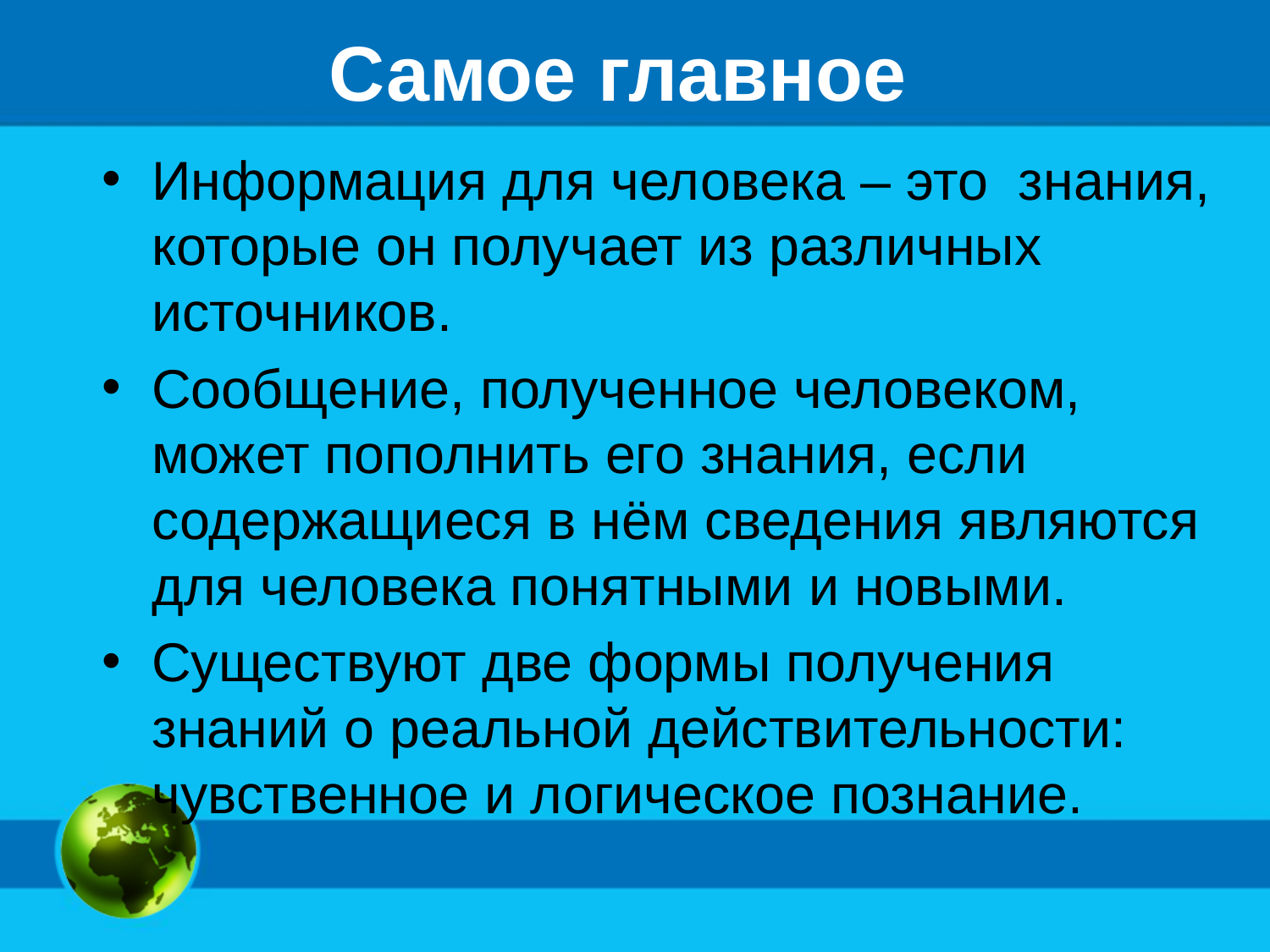

# Самое главное
Информация для человека – это  знания, которые он получает из различных источников.
Сообщение, полученное человеком, может пополнить его знания, если содержащиеся в нём сведения являются для человека понятными и новыми.
Существуют две формы получения знаний о реальной действительности: чувственное и логическое познание.